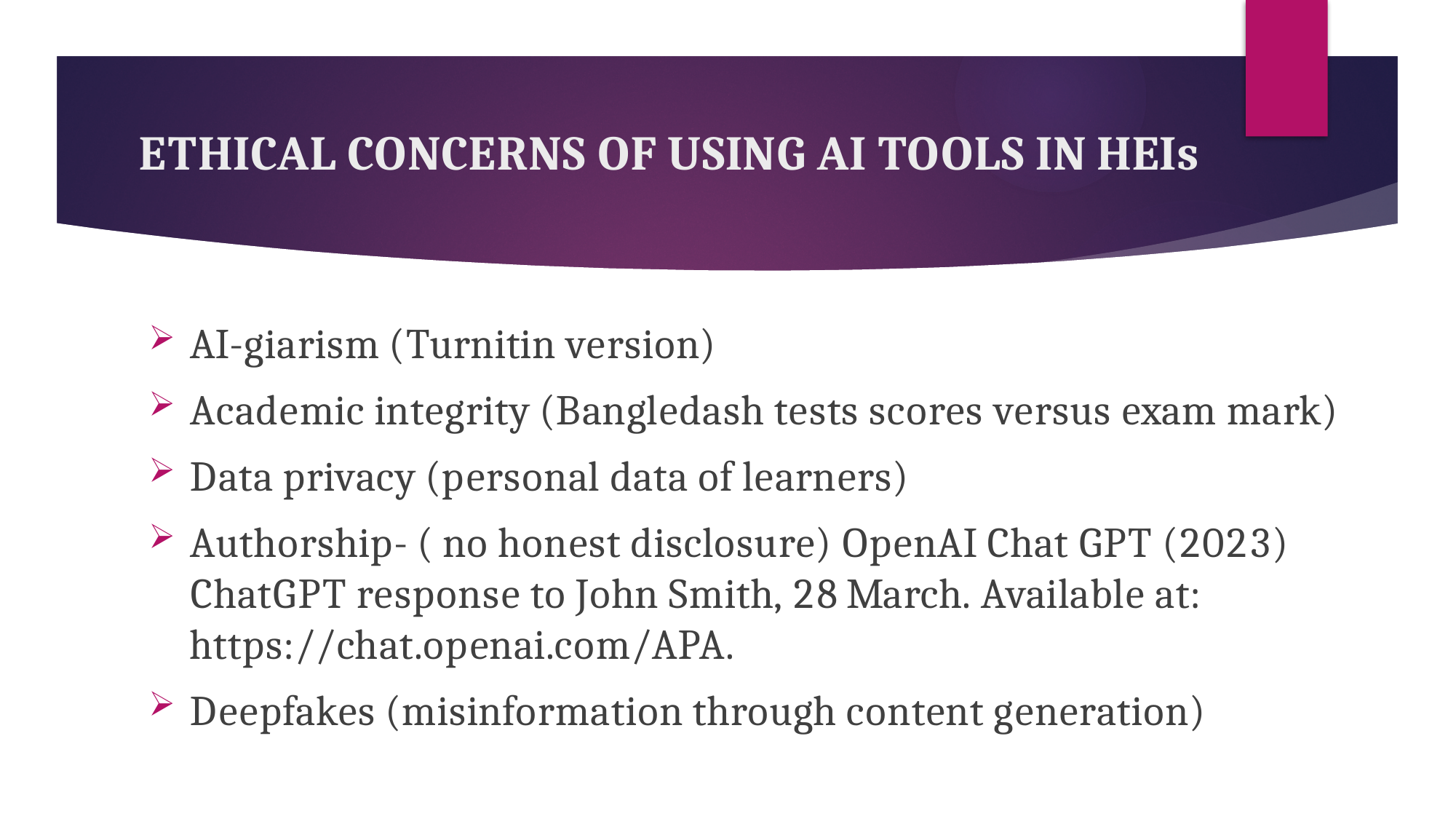

# ETHICAL CONCERNS OF USING AI TOOLS IN HEIs
AI-giarism (Turnitin version)
Academic integrity (Bangledash tests scores versus exam mark)
Data privacy (personal data of learners)
Authorship- ( no honest disclosure) OpenAI Chat GPT (2023) ChatGPT response to John Smith, 28 March. Available at: https://chat.openai.com/APA.
Deepfakes (misinformation through content generation)